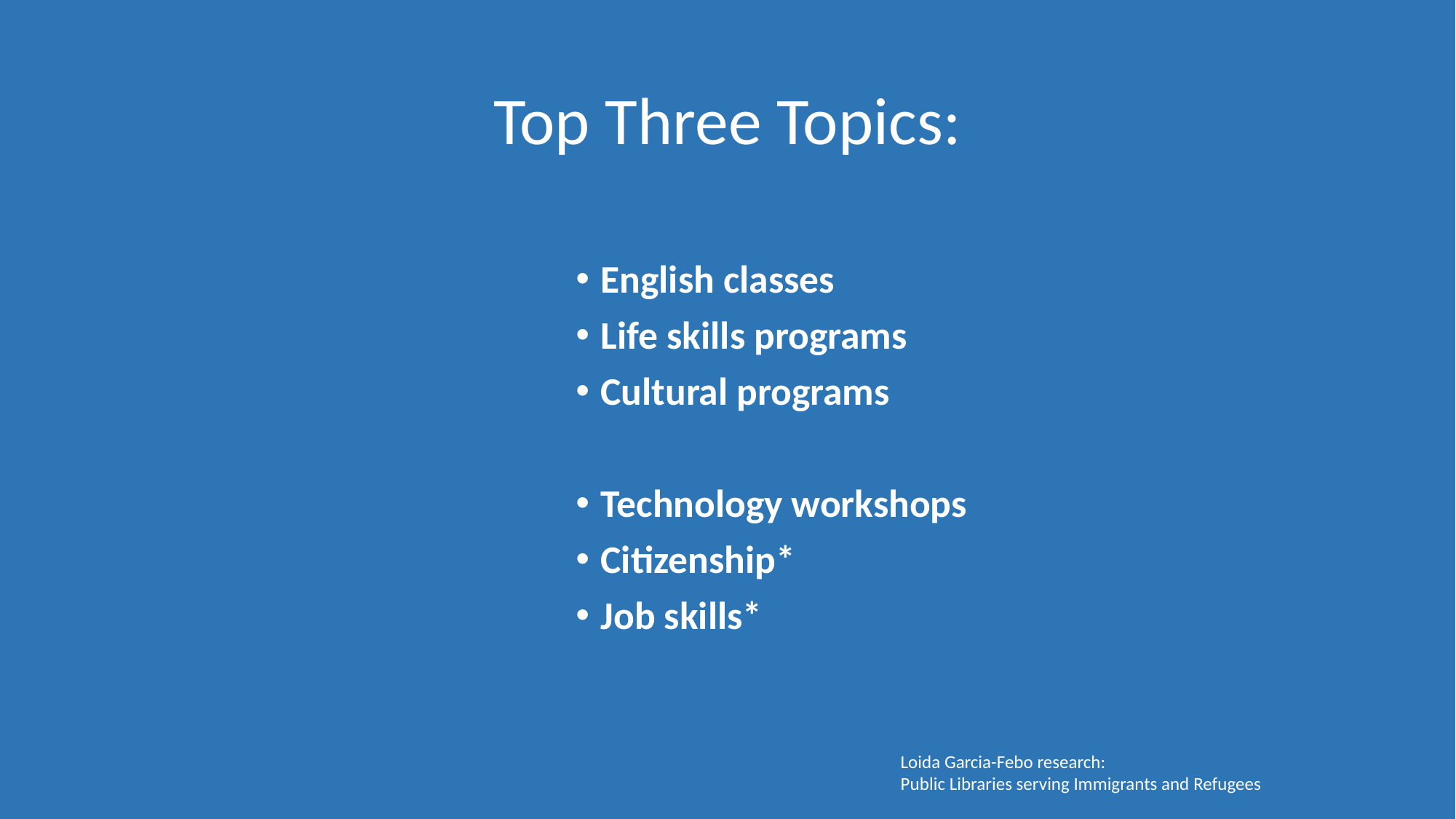

# Top Three Topics:
English classes
Life skills programs
Cultural programs

Technology workshops
Citizenship*
Job skills*
Loida Garcia-Febo research:
Public Libraries serving Immigrants and Refugees